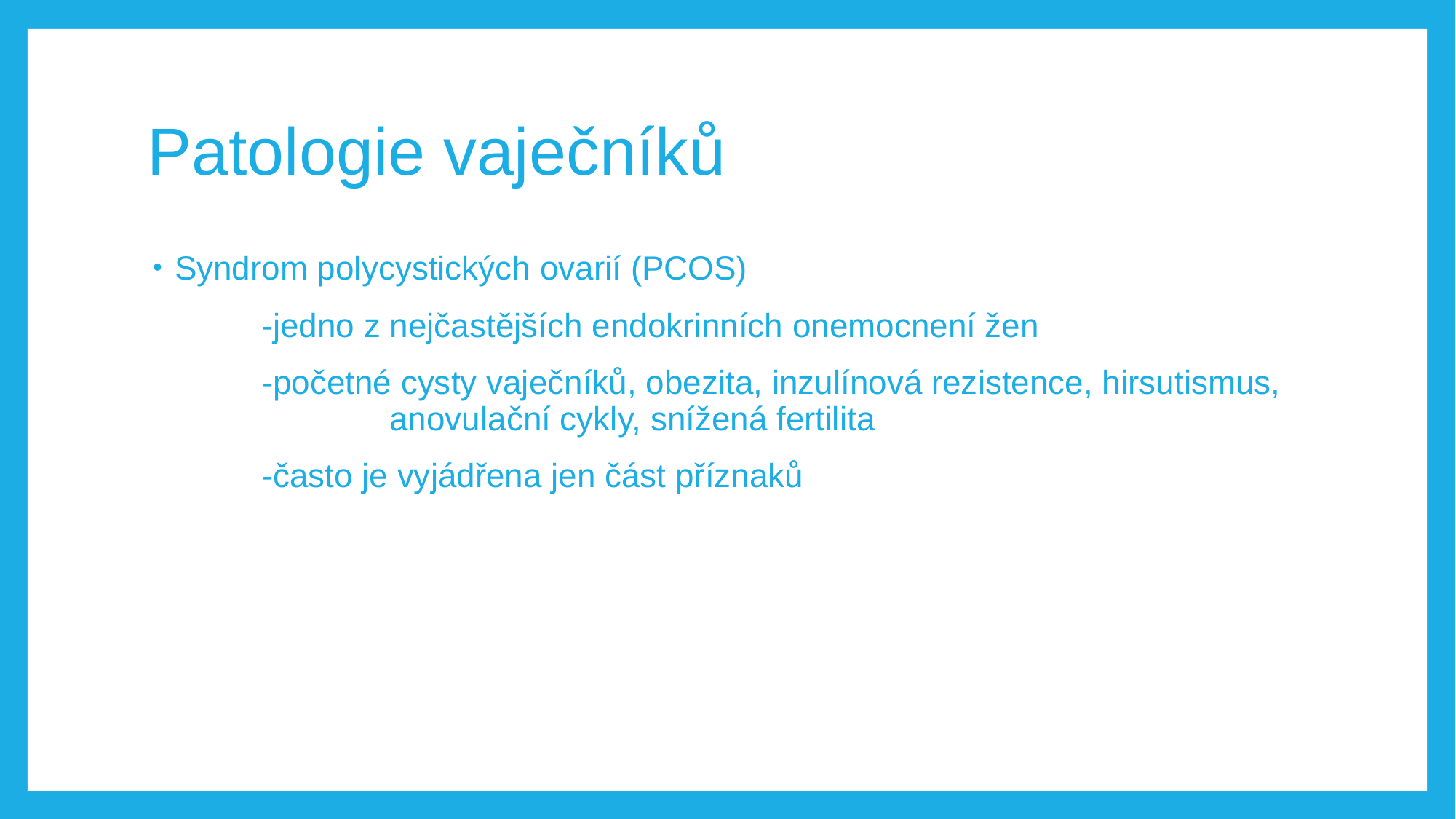

# Patologie vaječníků
Syndrom polycystických ovarií (PCOS)
	-jedno z nejčastějších endokrinních onemocnení žen
	-početné cysty vaječníků, obezita, inzulínová rezistence, hirsutismus, 	  	  anovulační cykly, snížená fertilita
	-často je vyjádřena jen část příznaků